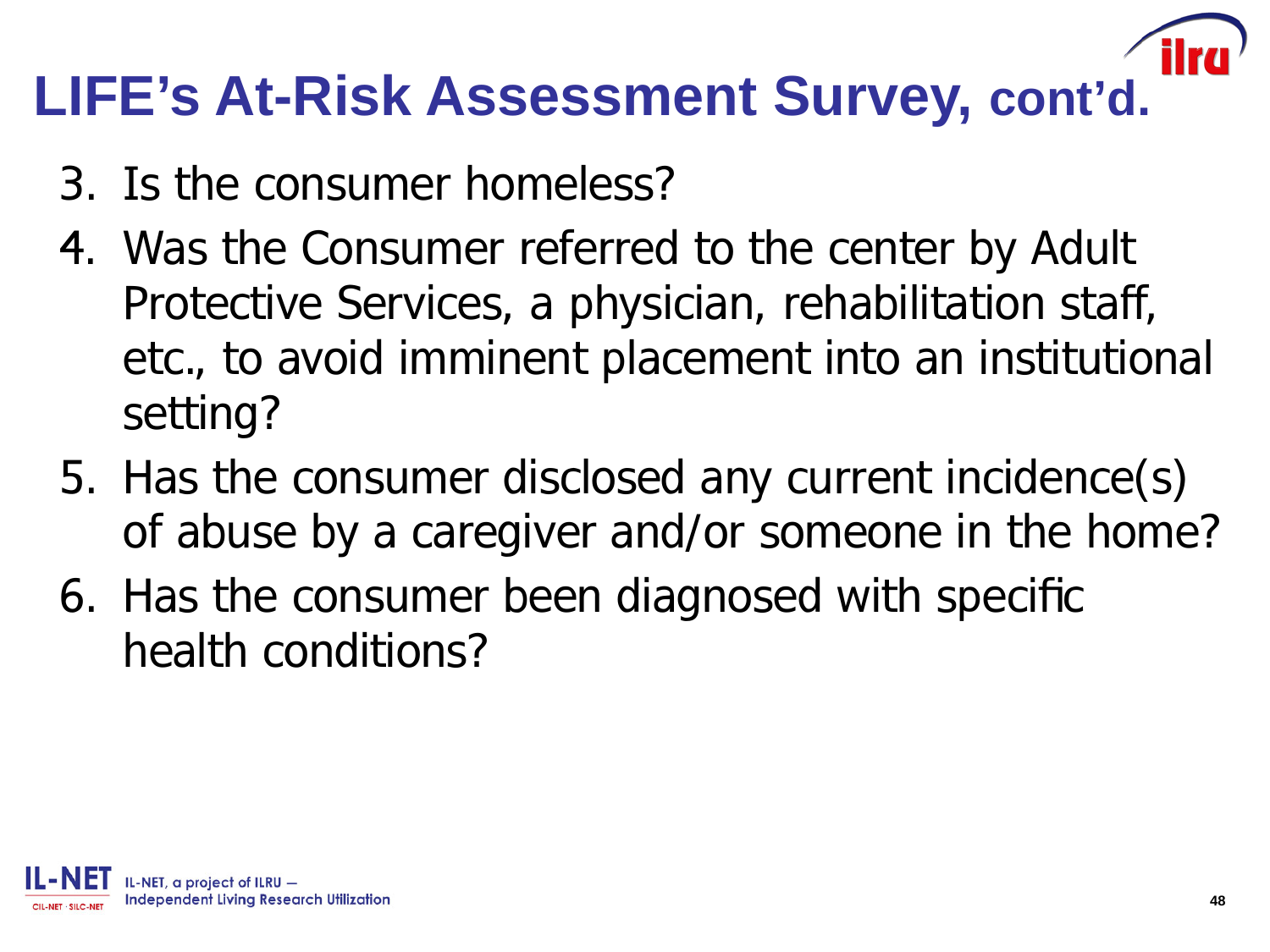

# LIFE’s At-Risk Assessment Survey, cont’d.
Is the consumer homeless?
Was the Consumer referred to the center by Adult Protective Services, a physician, rehabilitation staff, etc., to avoid imminent placement into an institutional setting?
Has the consumer disclosed any current incidence(s) of abuse by a caregiver and/or someone in the home?
Has the consumer been diagnosed with specific health conditions?